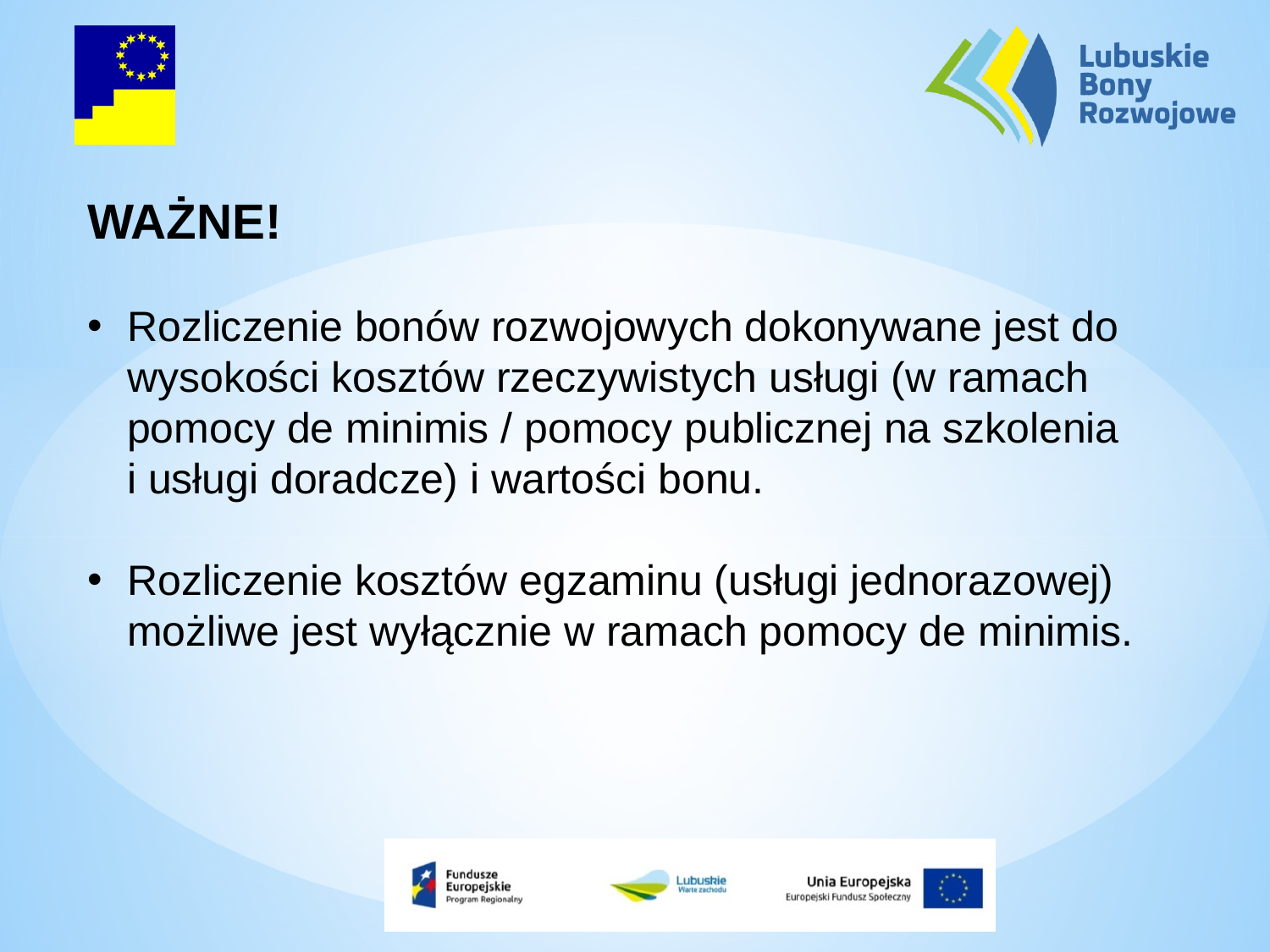

WAŻNE!

Rozliczenie bonów rozwojowych dokonywane jest do wysokości kosztów rzeczywistych usługi (w ramach pomocy de minimis / pomocy publicznej na szkolenia
i usługi doradcze) i wartości bonu.

Rozliczenie kosztów egzaminu (usługi jednorazowej) możliwe jest wyłącznie w ramach pomocy de minimis.